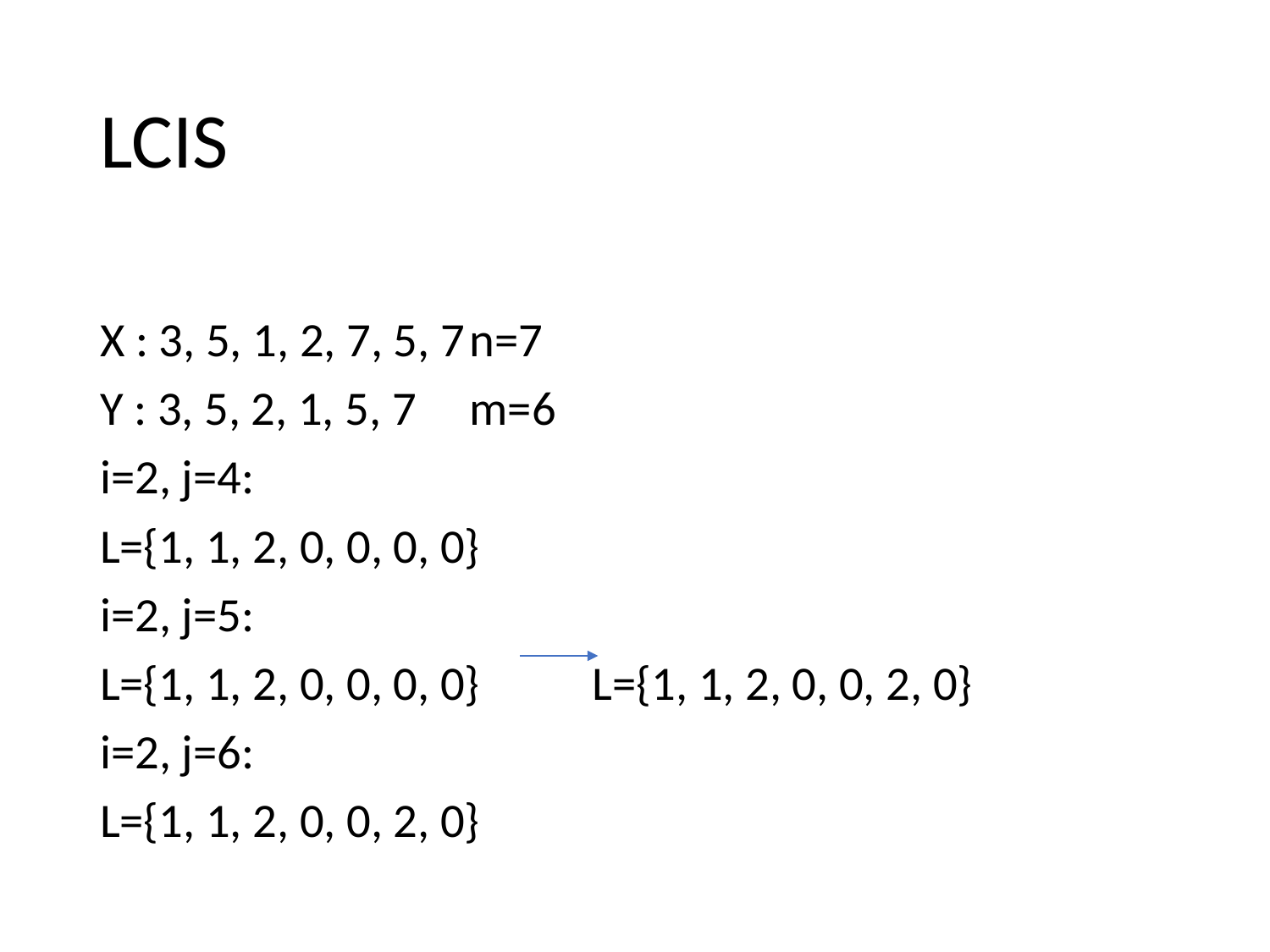

# LCIS
X : 3, 5, 1, 2, 7, 5, 7		n=7
Y : 3, 5, 2, 1, 5, 7		m=6
i=2, j=4:
L={1, 1, 2, 0, 0, 0, 0}
i=2, j=5:
L={1, 1, 2, 0, 0, 0, 0} 	L={1, 1, 2, 0, 0, 2, 0}
i=2, j=6:
L={1, 1, 2, 0, 0, 2, 0}